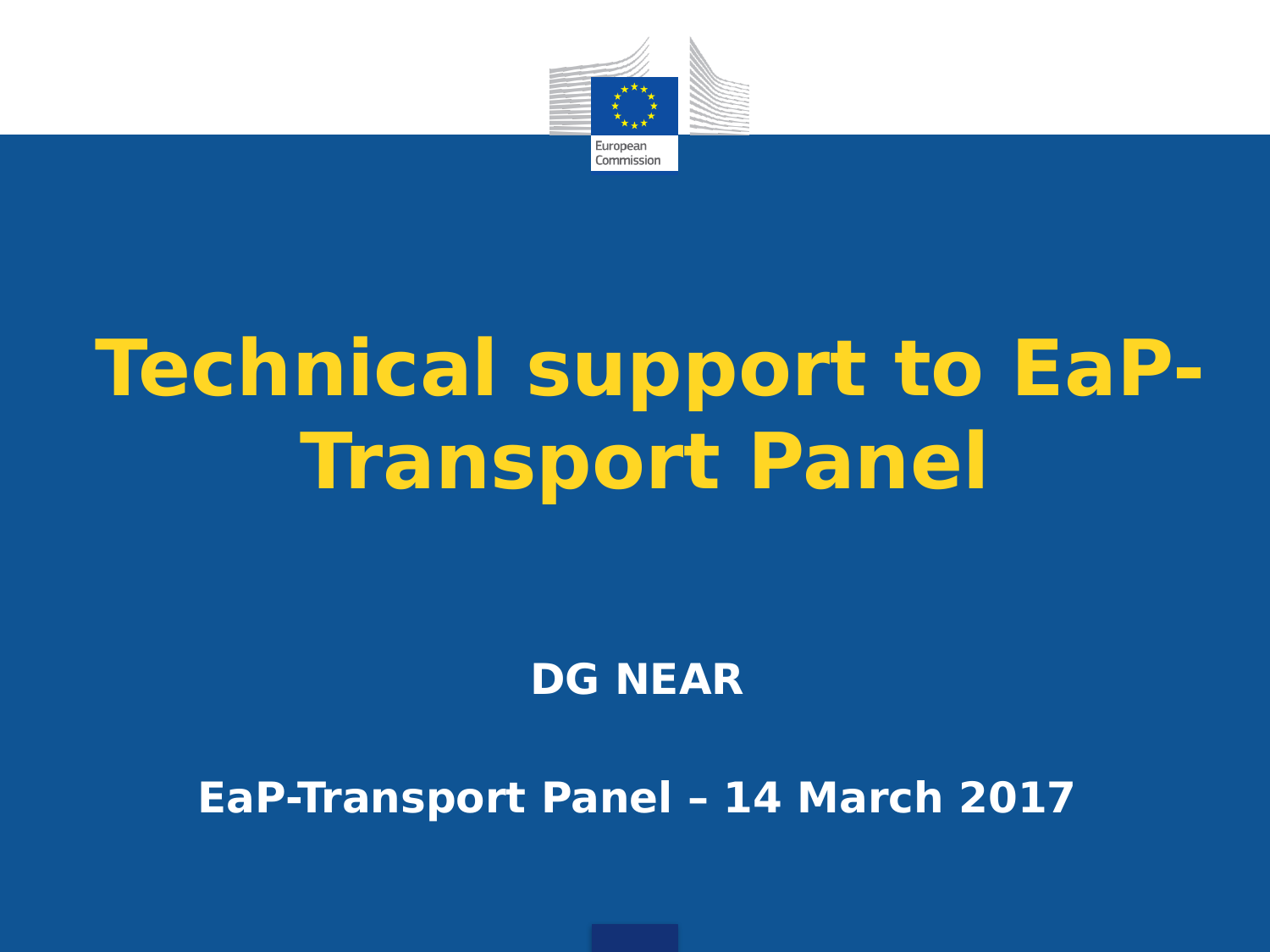

# Technical support to EaP-Transport Panel
DG NEAR

EaP-Transport Panel – 14 March 2017